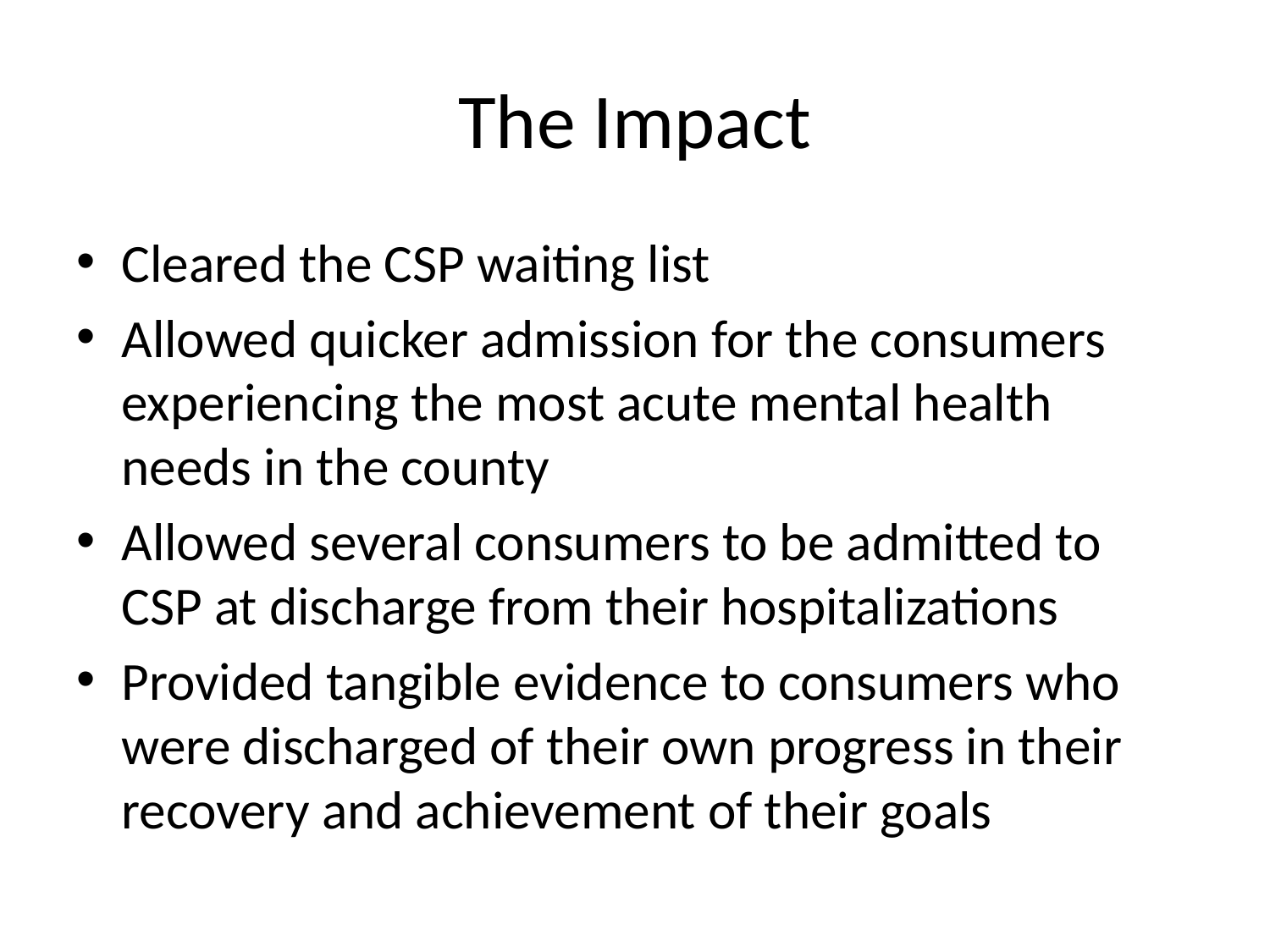

# The Impact
Cleared the CSP waiting list
Allowed quicker admission for the consumers experiencing the most acute mental health needs in the county
Allowed several consumers to be admitted to CSP at discharge from their hospitalizations
Provided tangible evidence to consumers who were discharged of their own progress in their recovery and achievement of their goals